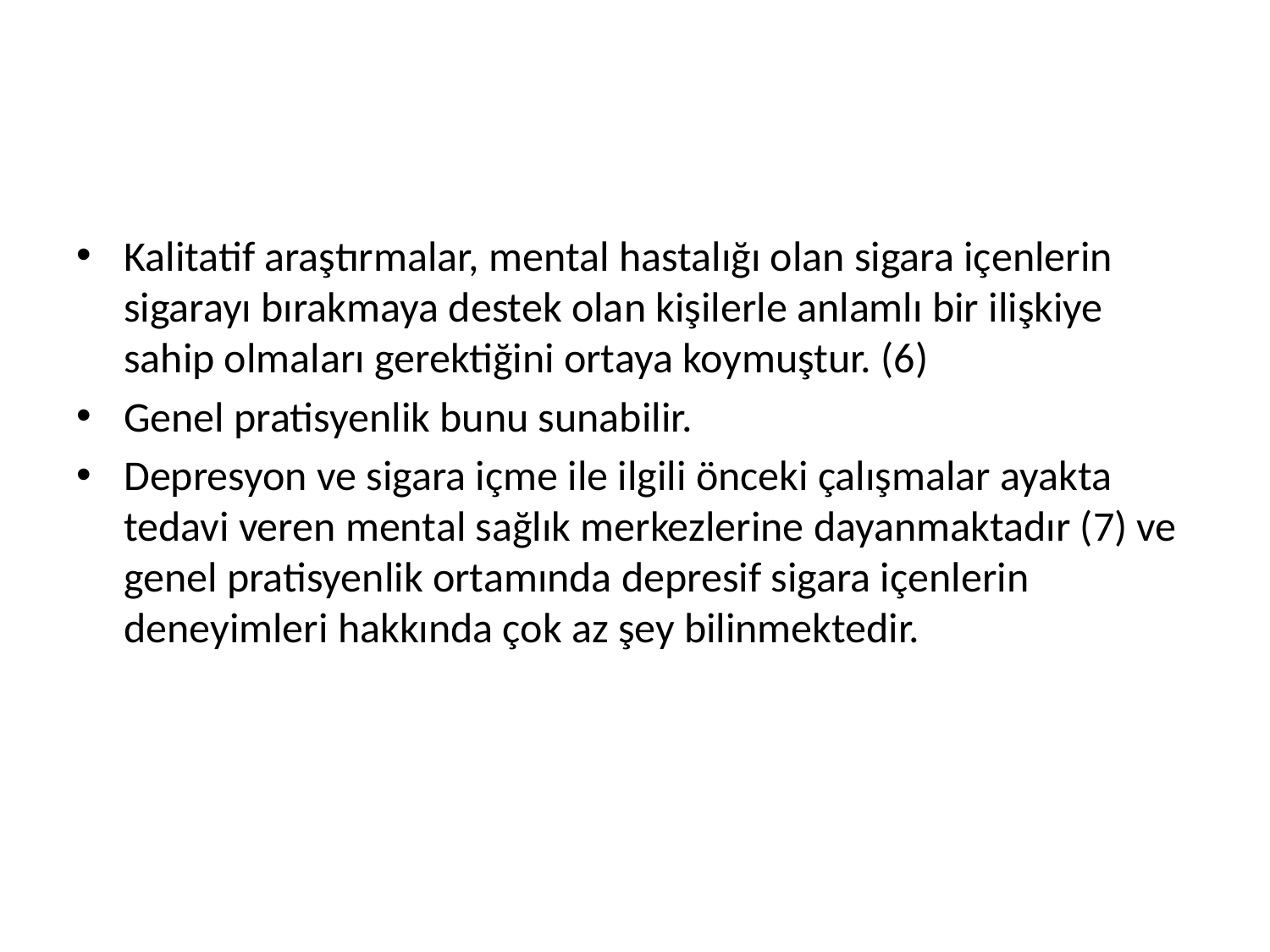

#
Kalitatif araştırmalar, mental hastalığı olan sigara içenlerin sigarayı bırakmaya destek olan kişilerle anlamlı bir ilişkiye sahip olmaları gerektiğini ortaya koymuştur. (6)
Genel pratisyenlik bunu sunabilir.
Depresyon ve sigara içme ile ilgili önceki çalışmalar ayakta tedavi veren mental sağlık merkezlerine dayanmaktadır (7) ve genel pratisyenlik ortamında depresif sigara içenlerin deneyimleri hakkında çok az şey bilinmektedir.